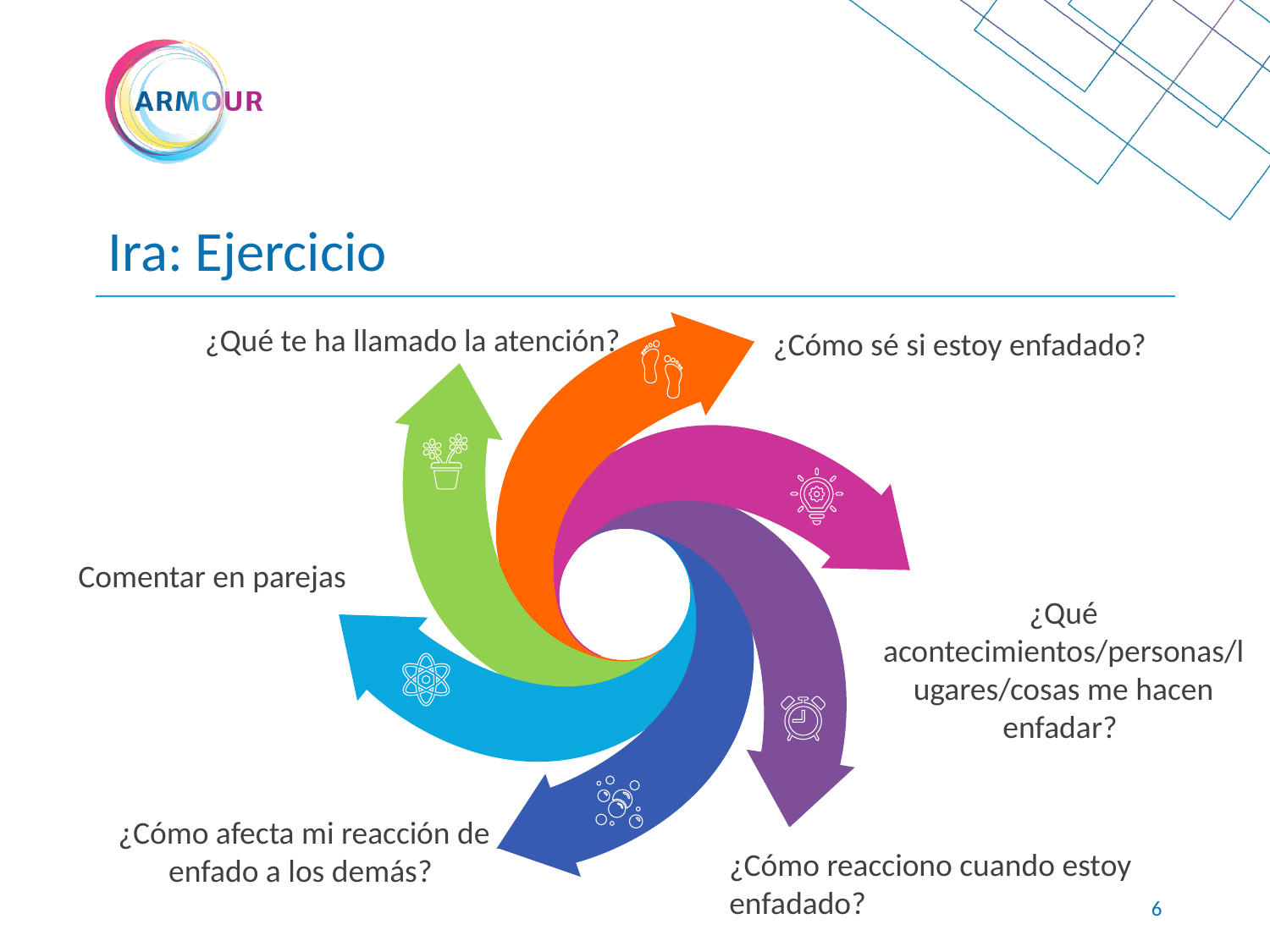

# Ira: Ejercicio

¿Qué te ha llamado la atención?
¿Cómo sé si estoy enfadado?

Comentar en parejas
¿Qué acontecimientos/personas/lugares/cosas me hacen enfadar?

¿Cómo afecta mi reacción de enfado a los demás?
¿Cómo reacciono cuando estoy enfadado?
6